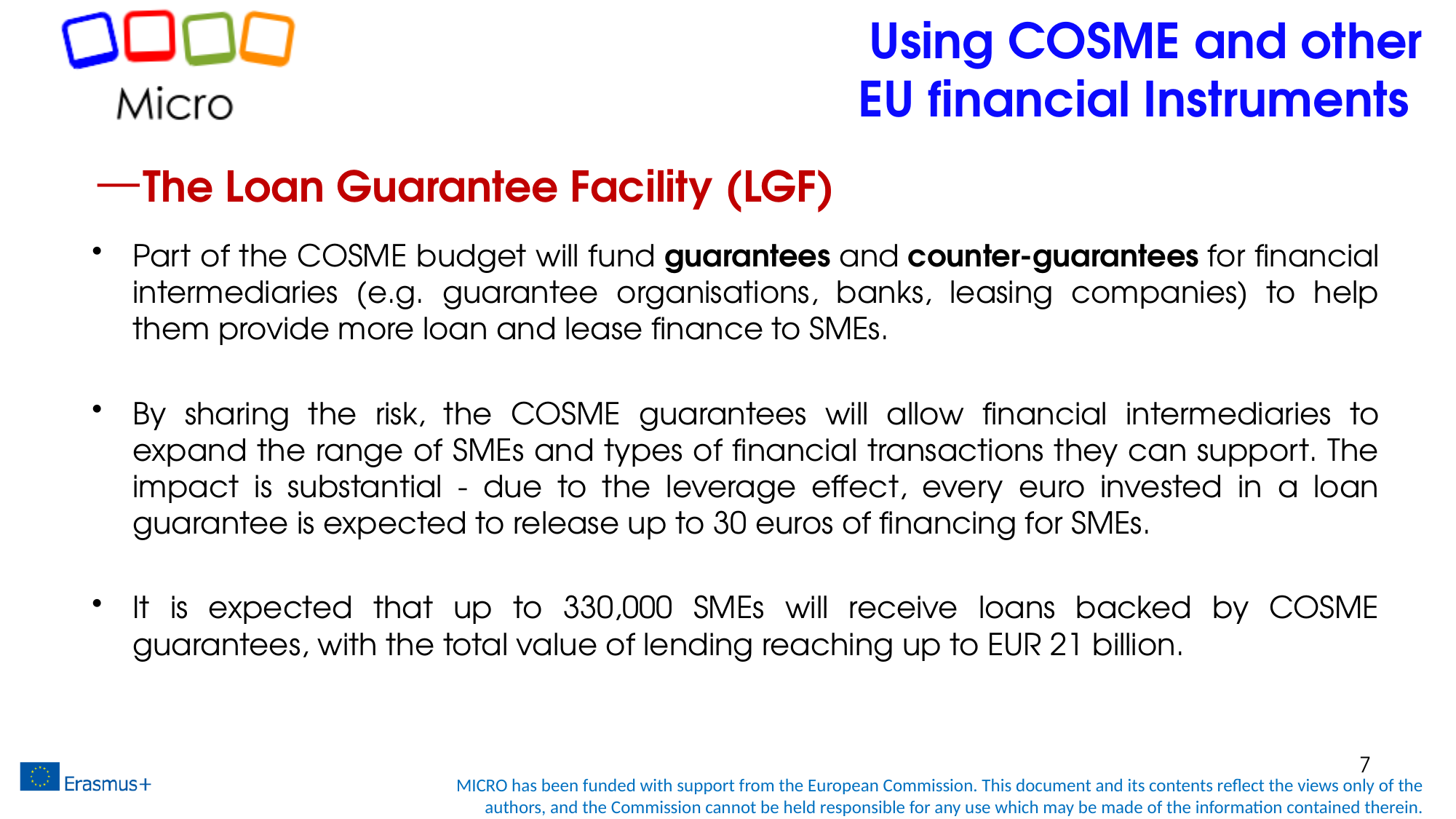

Using COSME and other
EU financial Instruments
# The Loan Guarantee Facility (LGF)
Part of the COSME budget will fund guarantees and counter-guarantees for financial intermediaries (e.g. guarantee organisations, banks, leasing companies) to help them provide more loan and lease finance to SMEs.

By sharing the risk, the COSME guarantees will allow financial intermediaries to expand the range of SMEs and types of financial transactions they can support. The impact is substantial - due to the leverage effect, every euro invested in a loan guarantee is expected to release up to 30 euros of financing for SMEs.

It is expected that up to 330,000 SMEs will receive loans backed by COSME guarantees, with the total value of lending reaching up to EUR 21 billion.
7